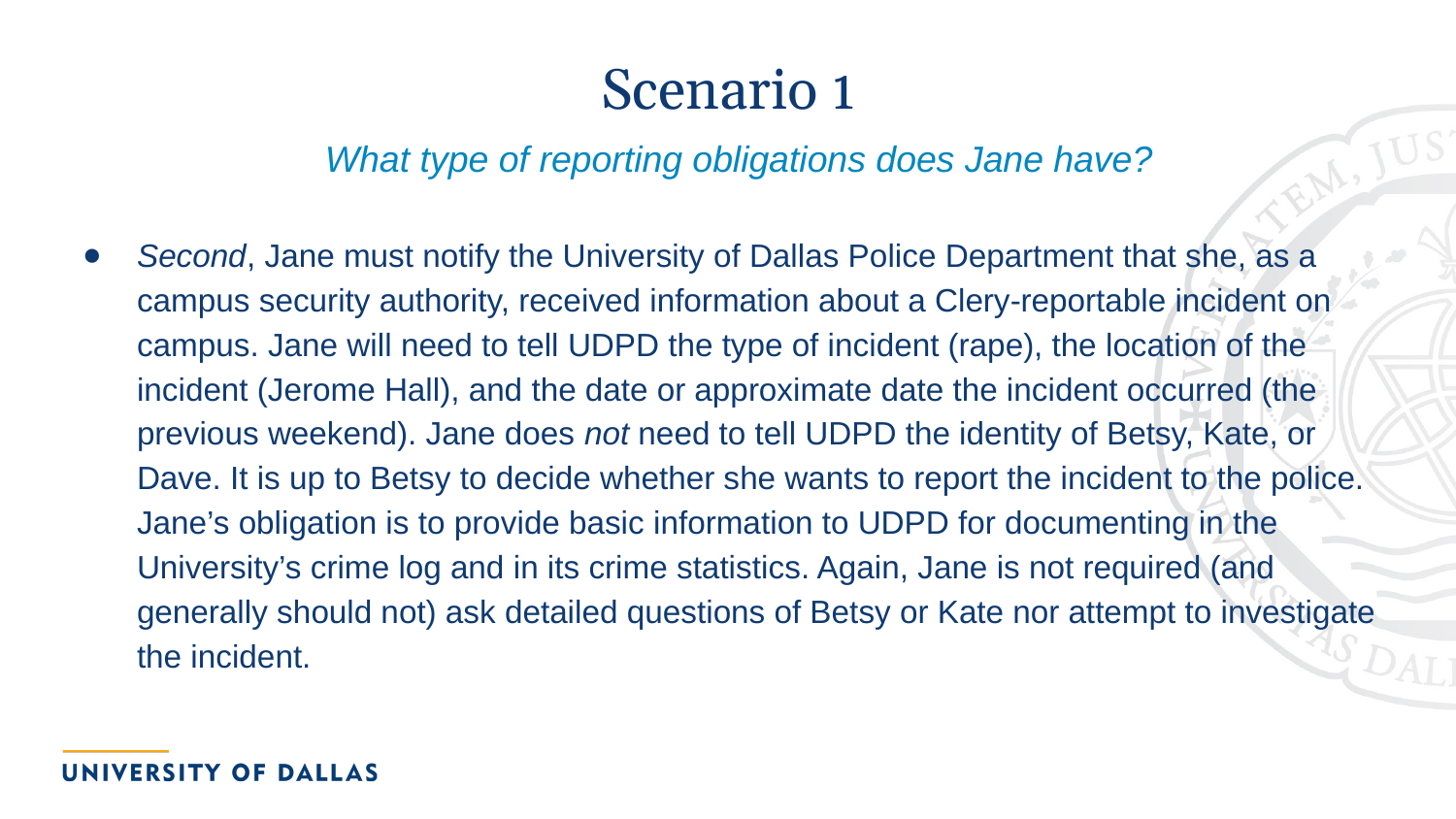

# Scenario 1
What type of reporting obligations does Jane have?
Second, Jane must notify the University of Dallas Police Department that she, as a campus security authority, received information about a Clery-reportable incident on campus. Jane will need to tell UDPD the type of incident (rape), the location of the incident (Jerome Hall), and the date or approximate date the incident occurred (the previous weekend). Jane does not need to tell UDPD the identity of Betsy, Kate, or Dave. It is up to Betsy to decide whether she wants to report the incident to the police. Jane’s obligation is to provide basic information to UDPD for documenting in the University’s crime log and in its crime statistics. Again, Jane is not required (and generally should not) ask detailed questions of Betsy or Kate nor attempt to investigate the incident.